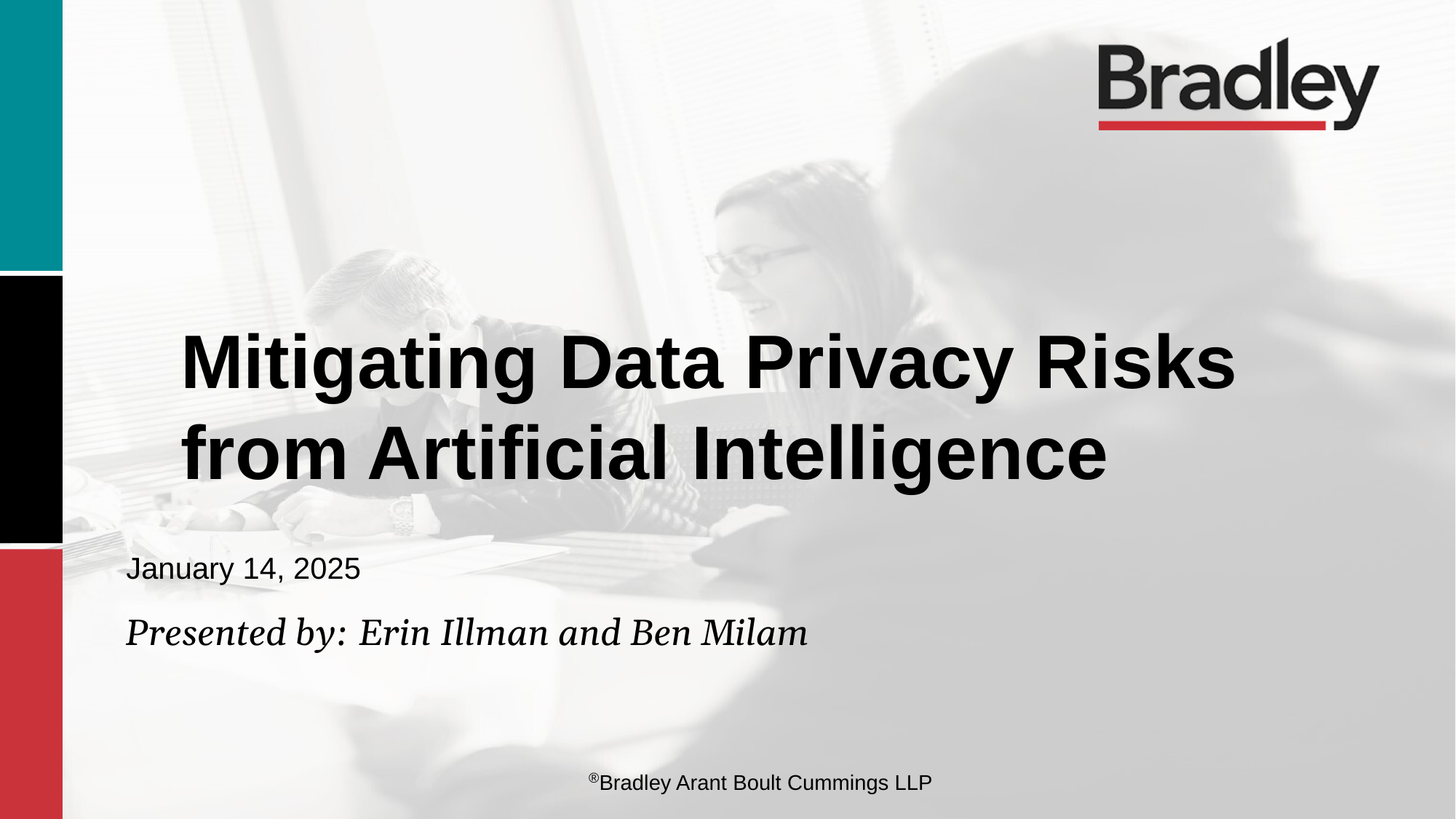

Mitigating Data Privacy Risks from Artificial Intelligence
January 14, 2025
Presented by: Erin Illman and Ben Milam
®Bradley Arant Boult Cummings LLP